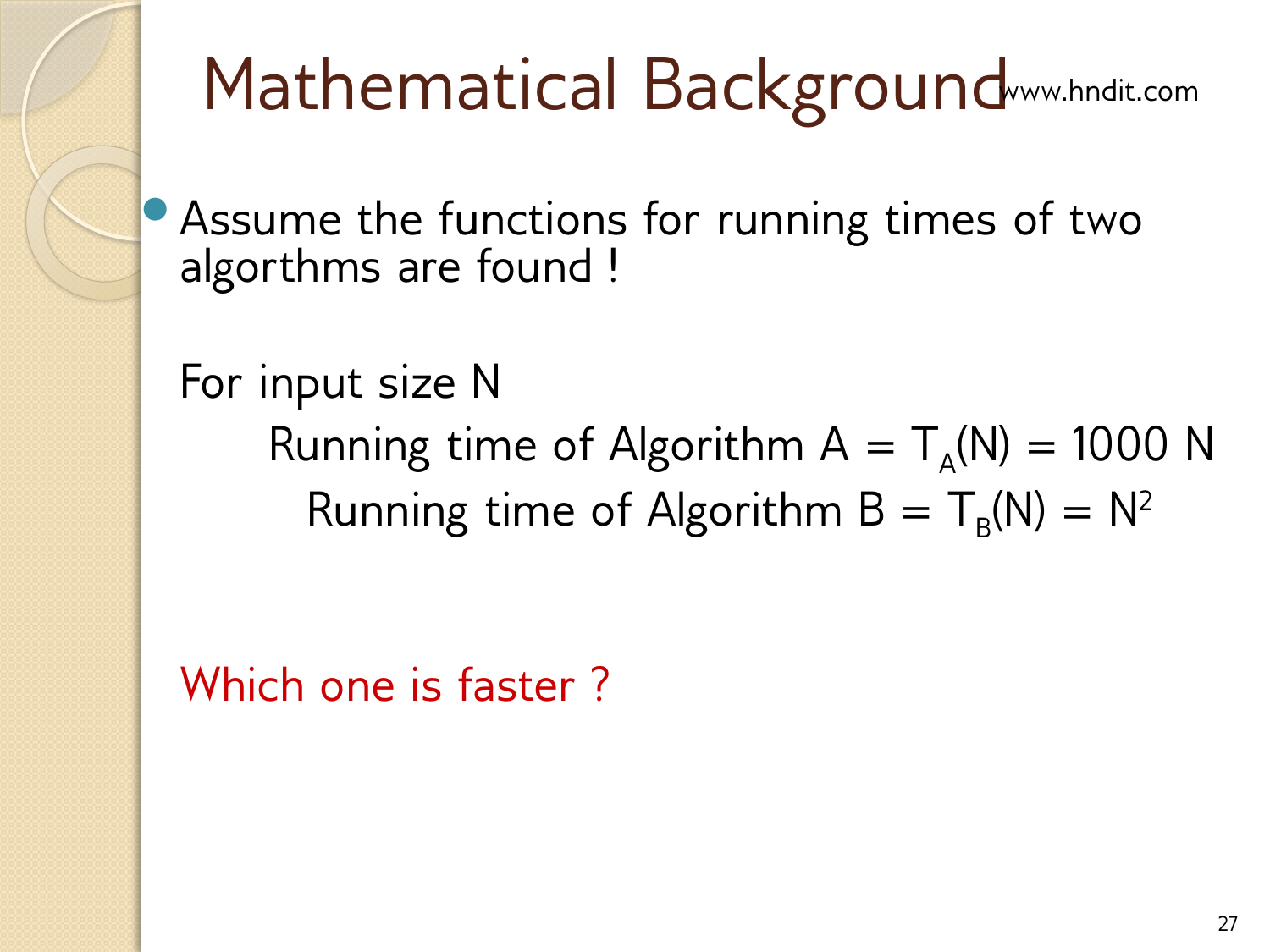

# Mathematical Background
www.hndit.com
Assume the functions for running times of two algorthms are found !

	For input size N
	      Running time of Algorithm A = TA(N) = 1000 N
		Running time of Algorithm B = TB(N) = N2

	Which one is faster ?
27